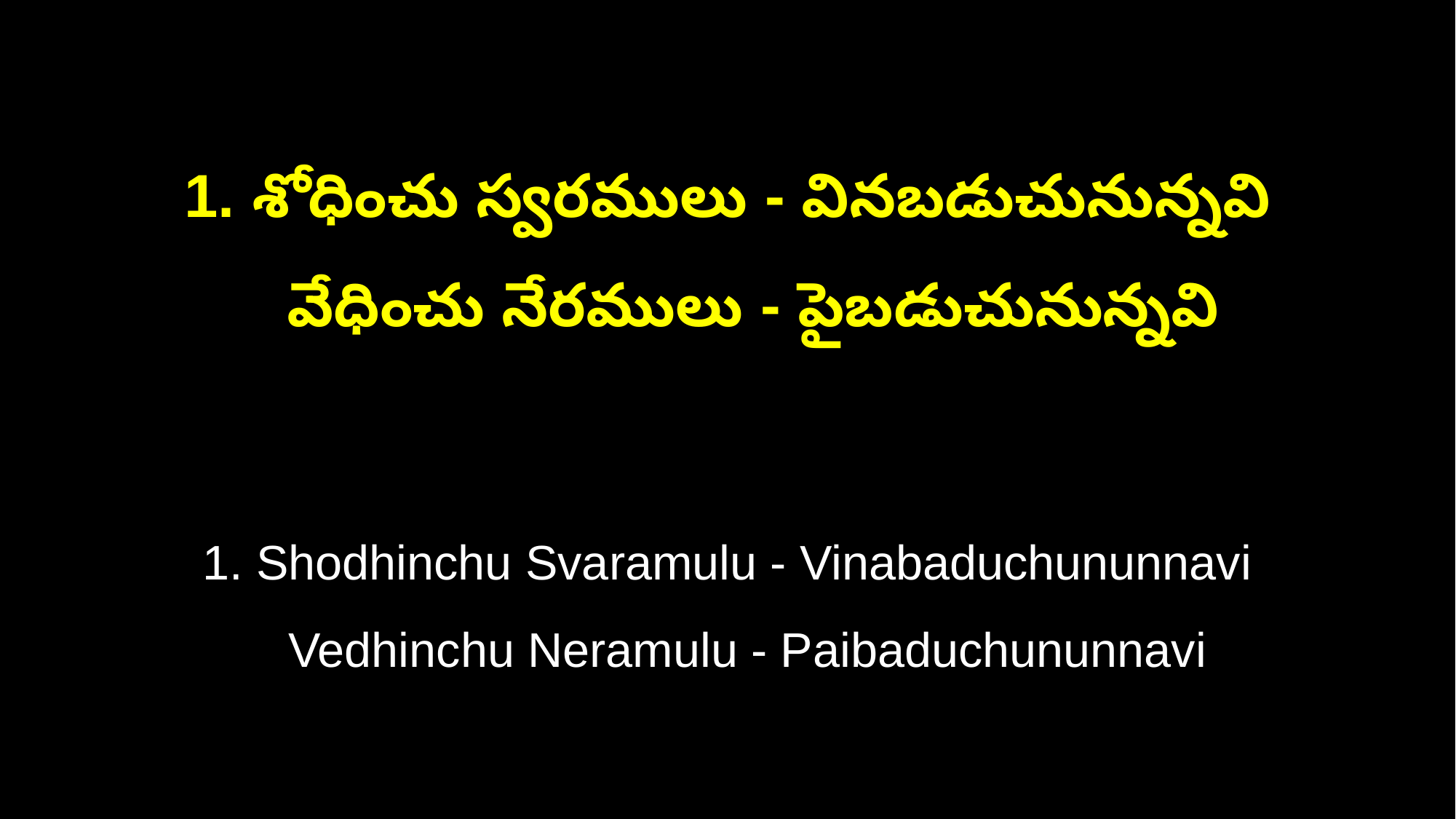

1. శోధించు స్వరములు - వినబడుచునున్నవి
   వేధించు నేరములు - పైబడుచునున్నవి
1. Shodhinchu Svaramulu - Vinabaduchununnavi
   Vedhinchu Neramulu - Paibaduchununnavi